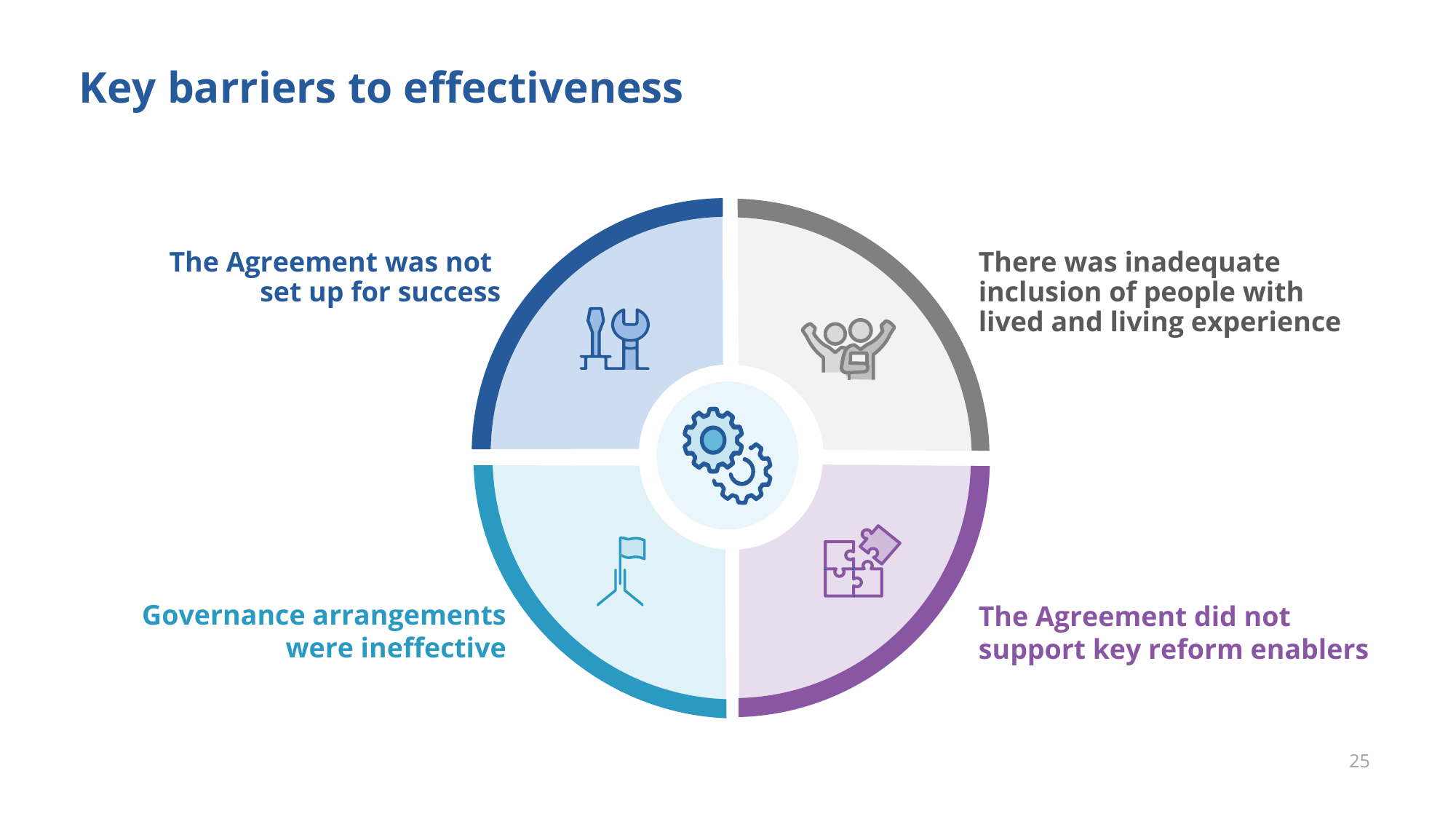

# Key barriers to effectiveness

There was inadequate inclusion of people with lived and living experience
The Agreement was not
set up for success

Governance arrangements
 were ineffective

The Agreement did not support key reform enablers

25